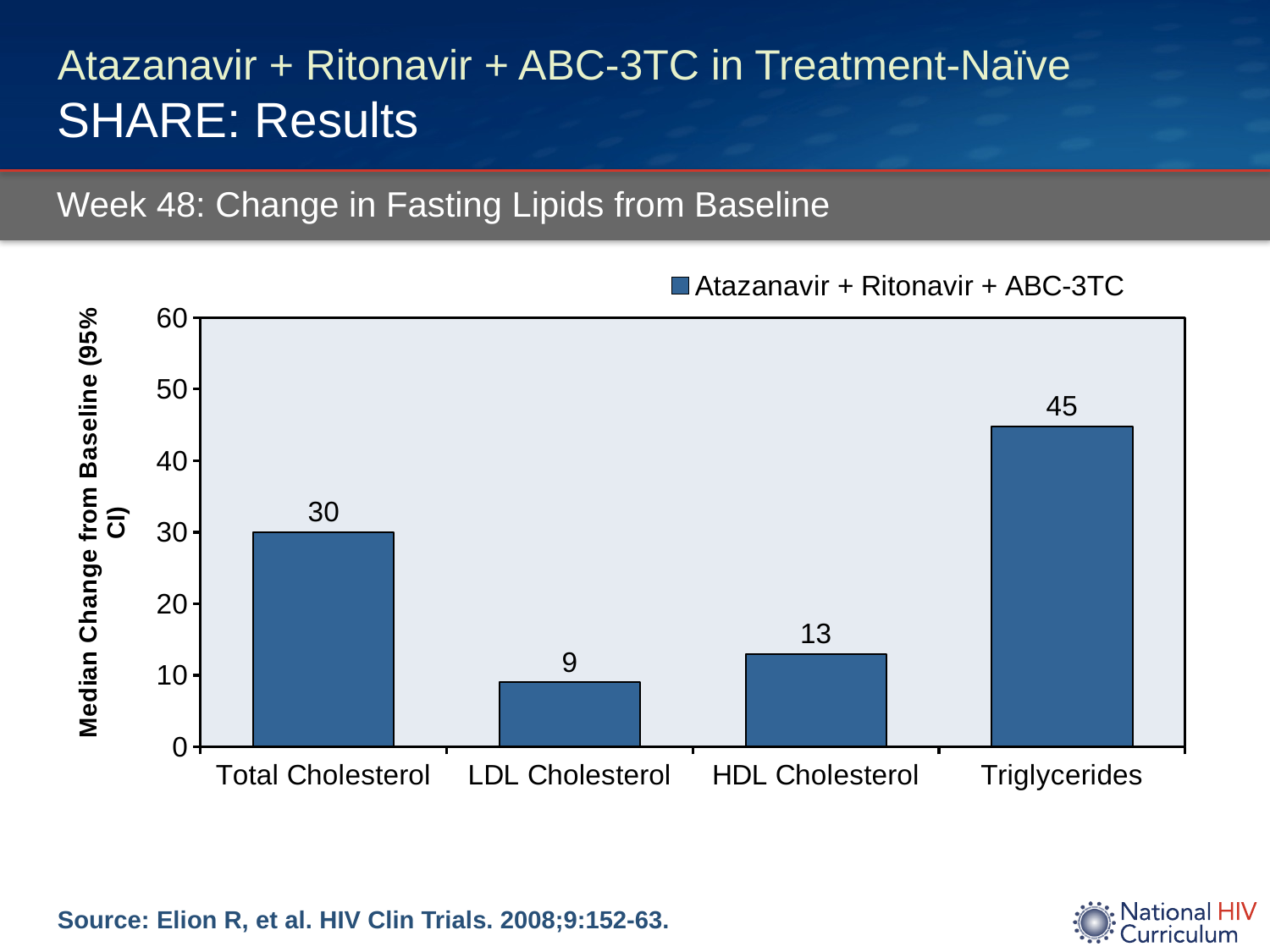

# Atazanavir + Ritonavir + ABC-3TC in Treatment-Naïve SHARE: Results
Week 48: Change in Fasting Lipids from Baseline

### Chart

| Category | Atazanavir + Ritonavir + ABC-3TC |
|---|---|
| Total Cholesterol | 30.0 |
| LDL Cholesterol | 9.0 |
| HDL Cholesterol | 13.0 |
| Triglycerides | 44.8 |
Source: Elion R, et al. HIV Clin Trials. 2008;9:152-63.